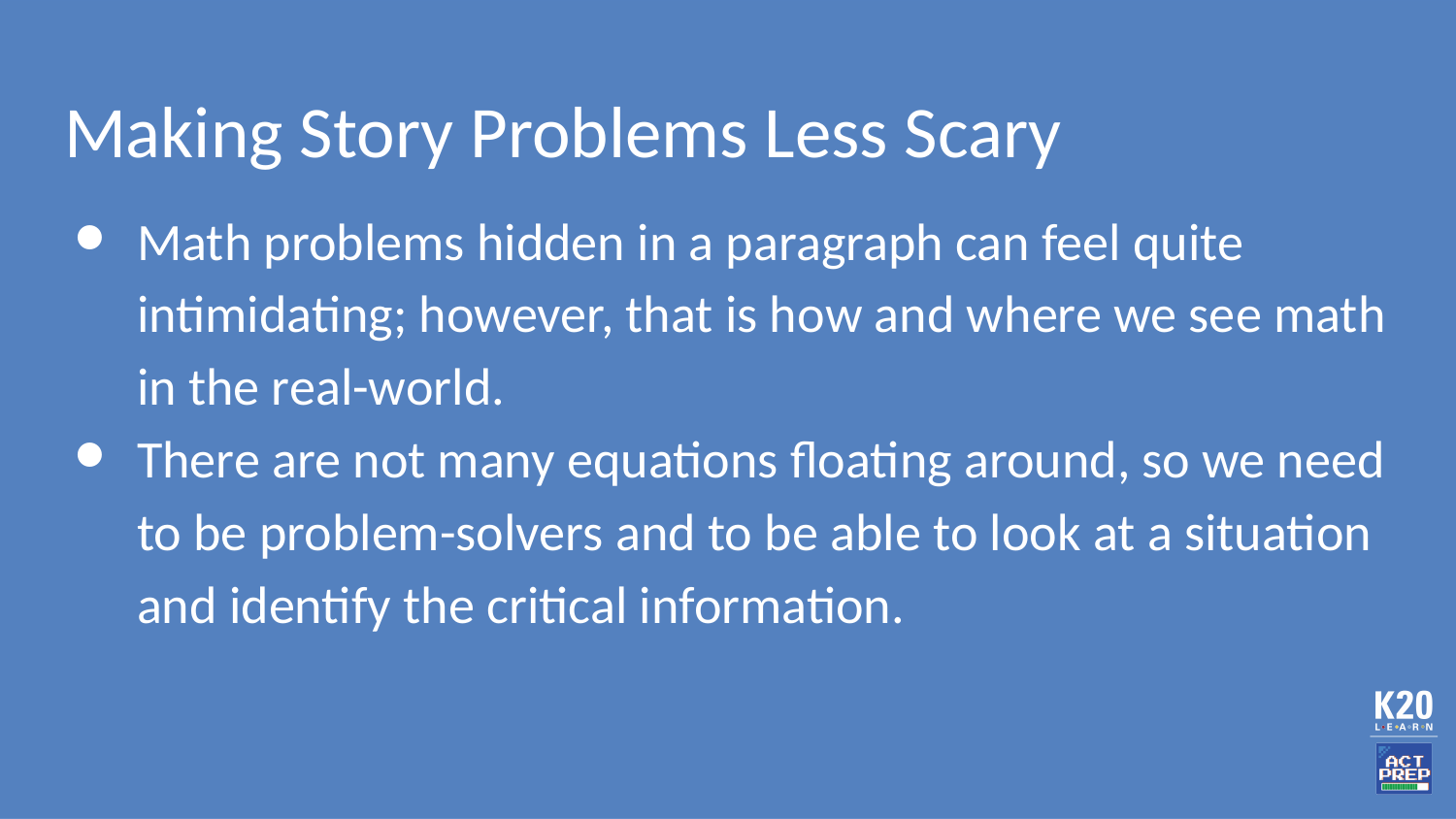

# Making Story Problems Less Scary
Math problems hidden in a paragraph can feel quite intimidating; however, that is how and where we see math in the real-world.
There are not many equations floating around, so we need to be problem-solvers and to be able to look at a situation and identify the critical information.